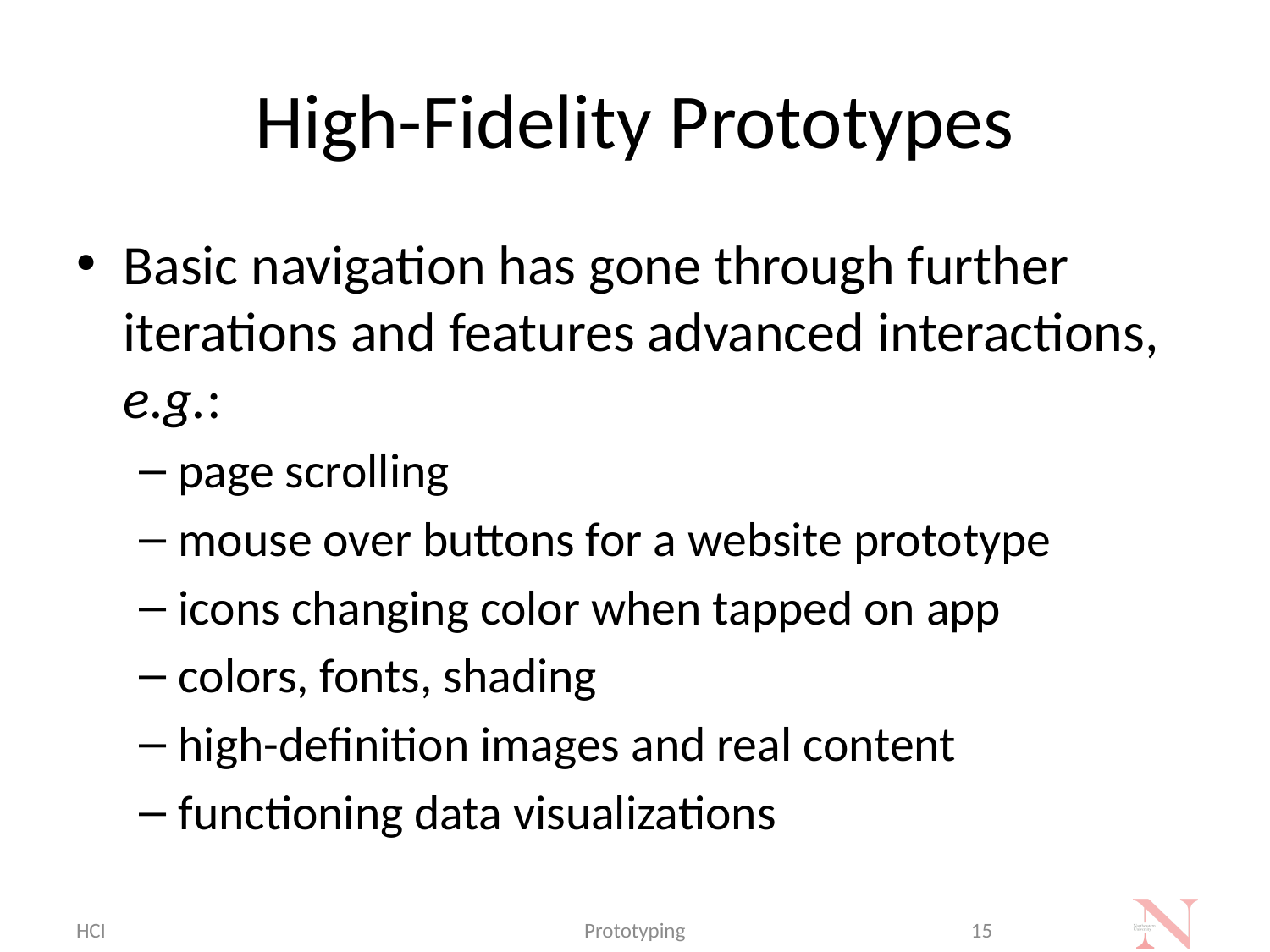

# High-Fidelity Prototypes
Basic navigation has gone through further iterations and features advanced interactions, e.g.:
page scrolling
mouse over buttons for a website prototype
icons changing color when tapped on app
colors, fonts, shading
high-definition images and real content
functioning data visualizations
HCI
Prototyping
15